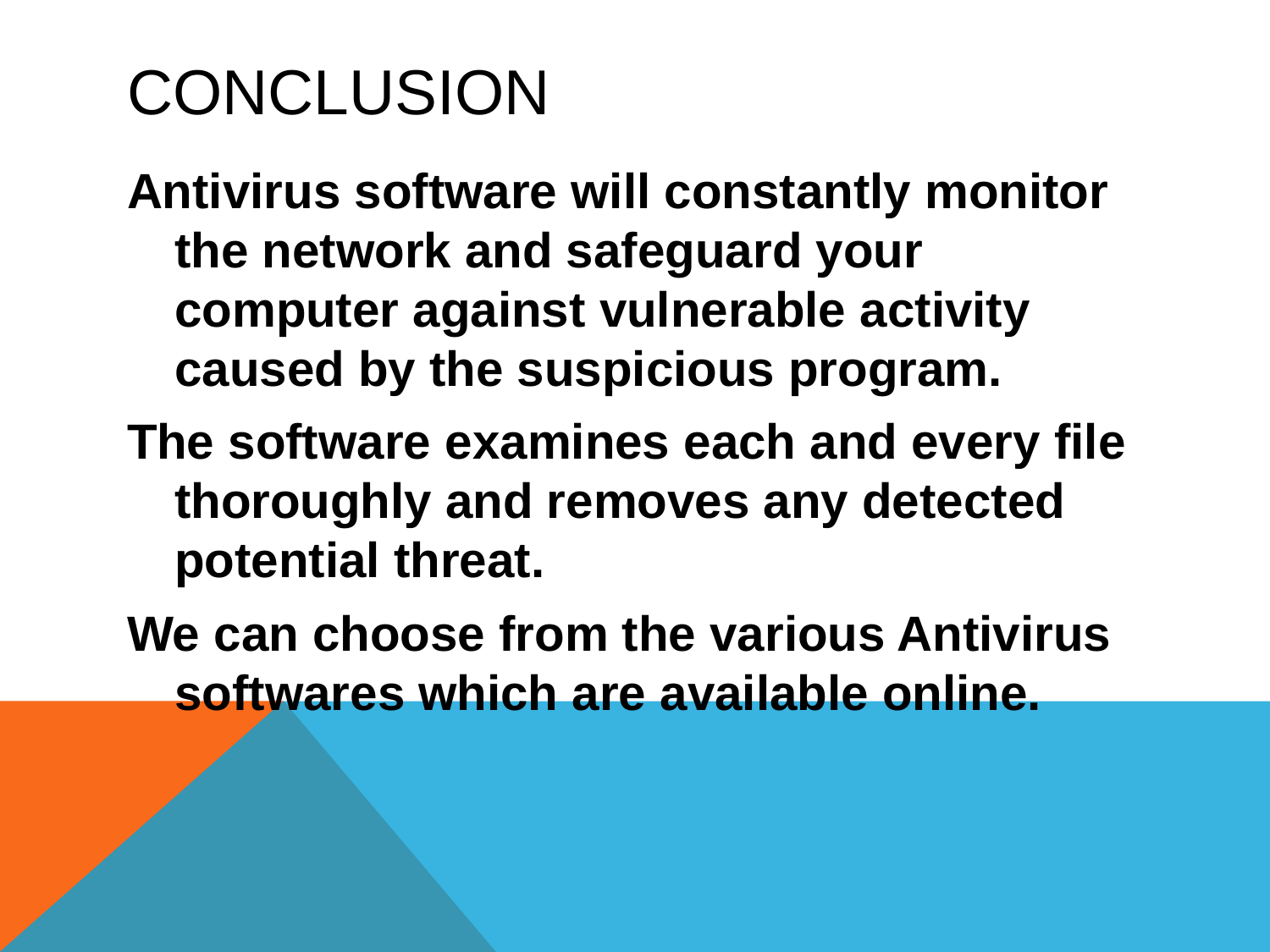

# conclusion
Antivirus software will constantly monitor the network and safeguard your computer against vulnerable activity caused by the suspicious program.
The software examines each and every file thoroughly and removes any detected potential threat.
We can choose from the various Antivirus softwares which are available online.